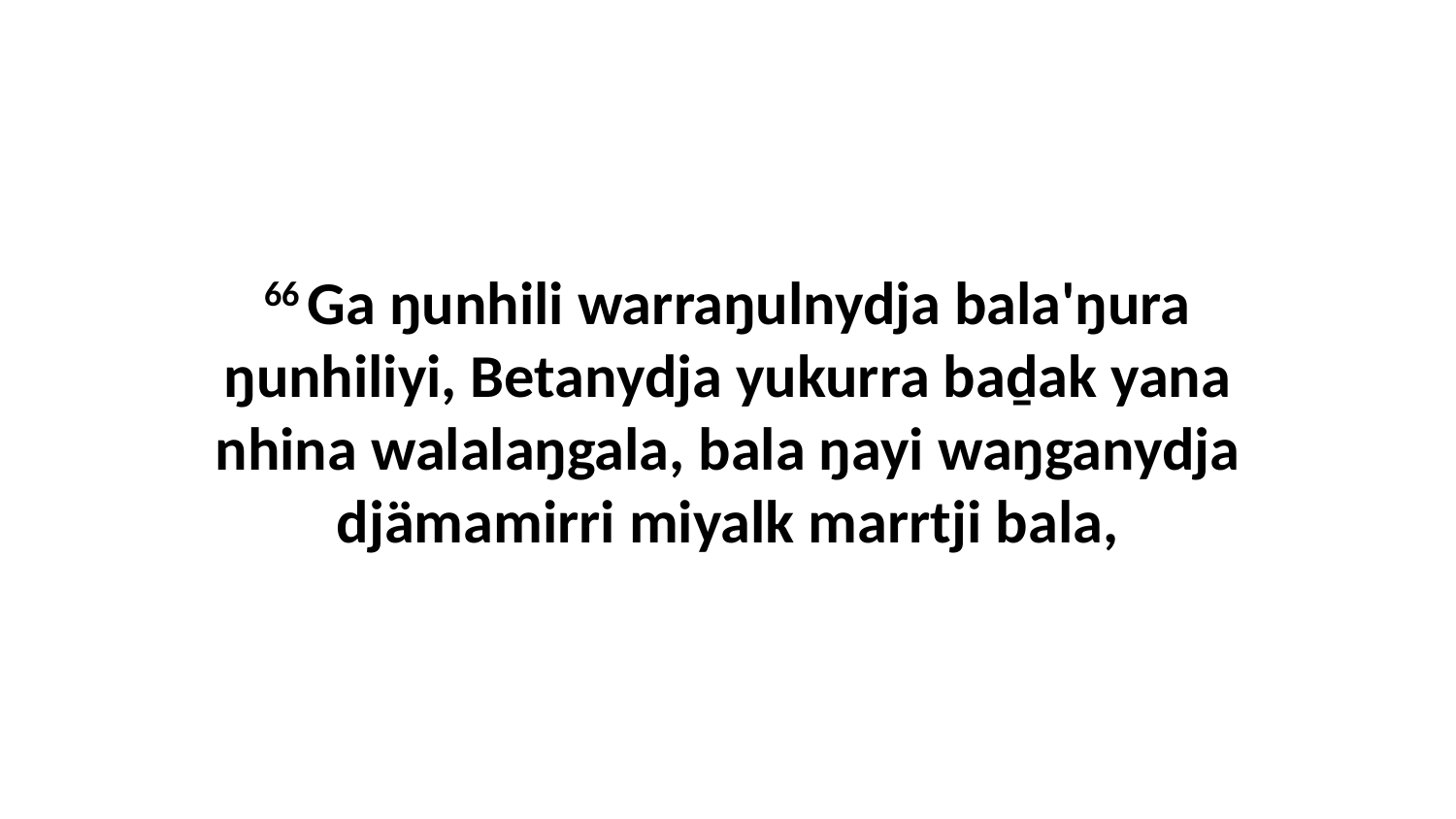

66 Ga ŋunhili warraŋulnydja bala'ŋura ŋunhiliyi, Betanydja yukurra baḏak yana nhina walalaŋgala, bala ŋayi waŋganydja djämamirri miyalk marrtji bala,